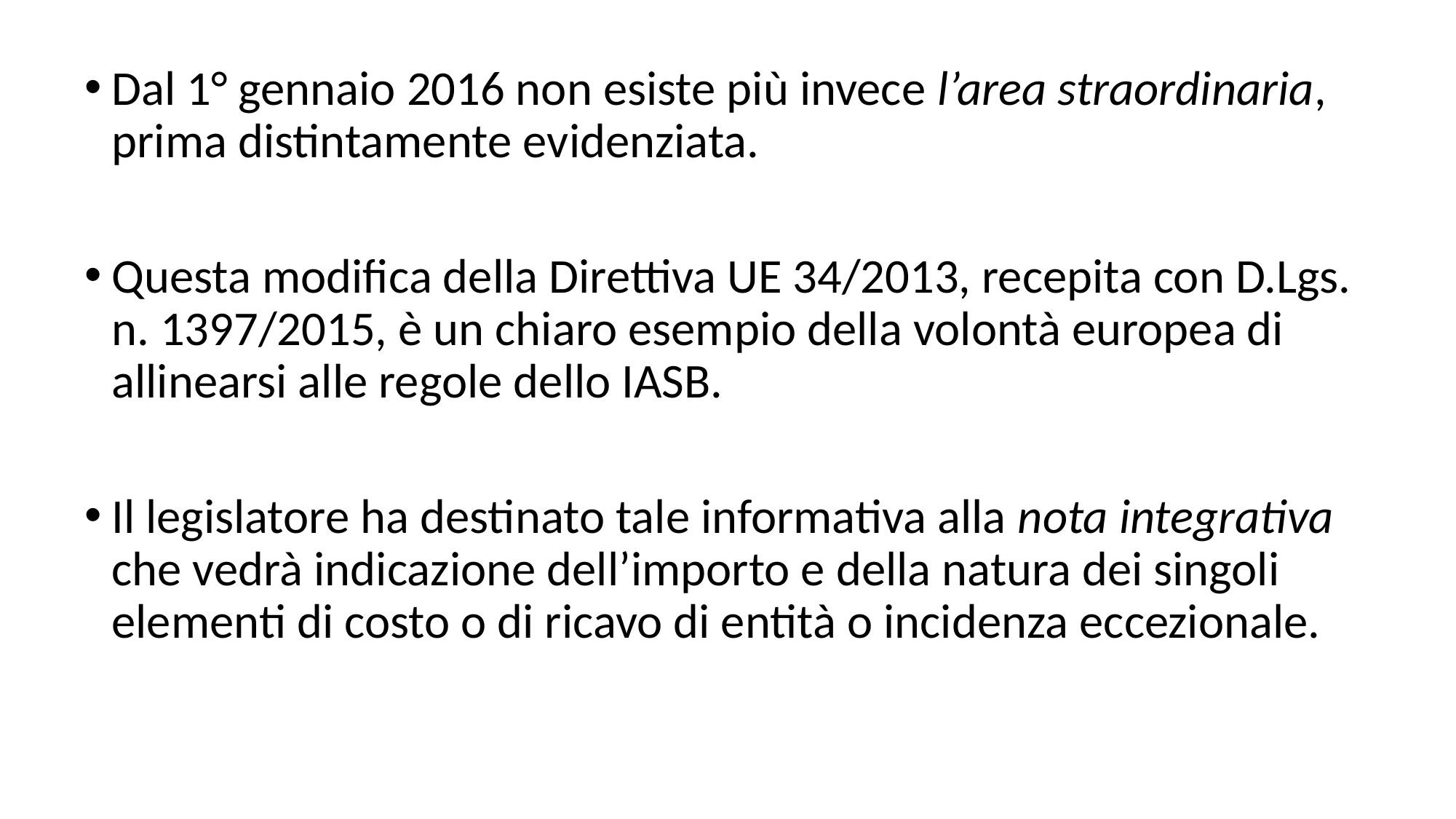

Dal 1° gennaio 2016 non esiste più invece l’area straordinaria, prima distintamente evidenziata.

Questa modifica della Direttiva UE 34/2013, recepita con D.Lgs. n. 1397/2015, è un chiaro esempio della volontà europea di allinearsi alle regole dello IASB.

Il legislatore ha destinato tale informativa alla nota integrativa che vedrà indicazione dell’importo e della natura dei singoli elementi di costo o di ricavo di entità o incidenza eccezionale.